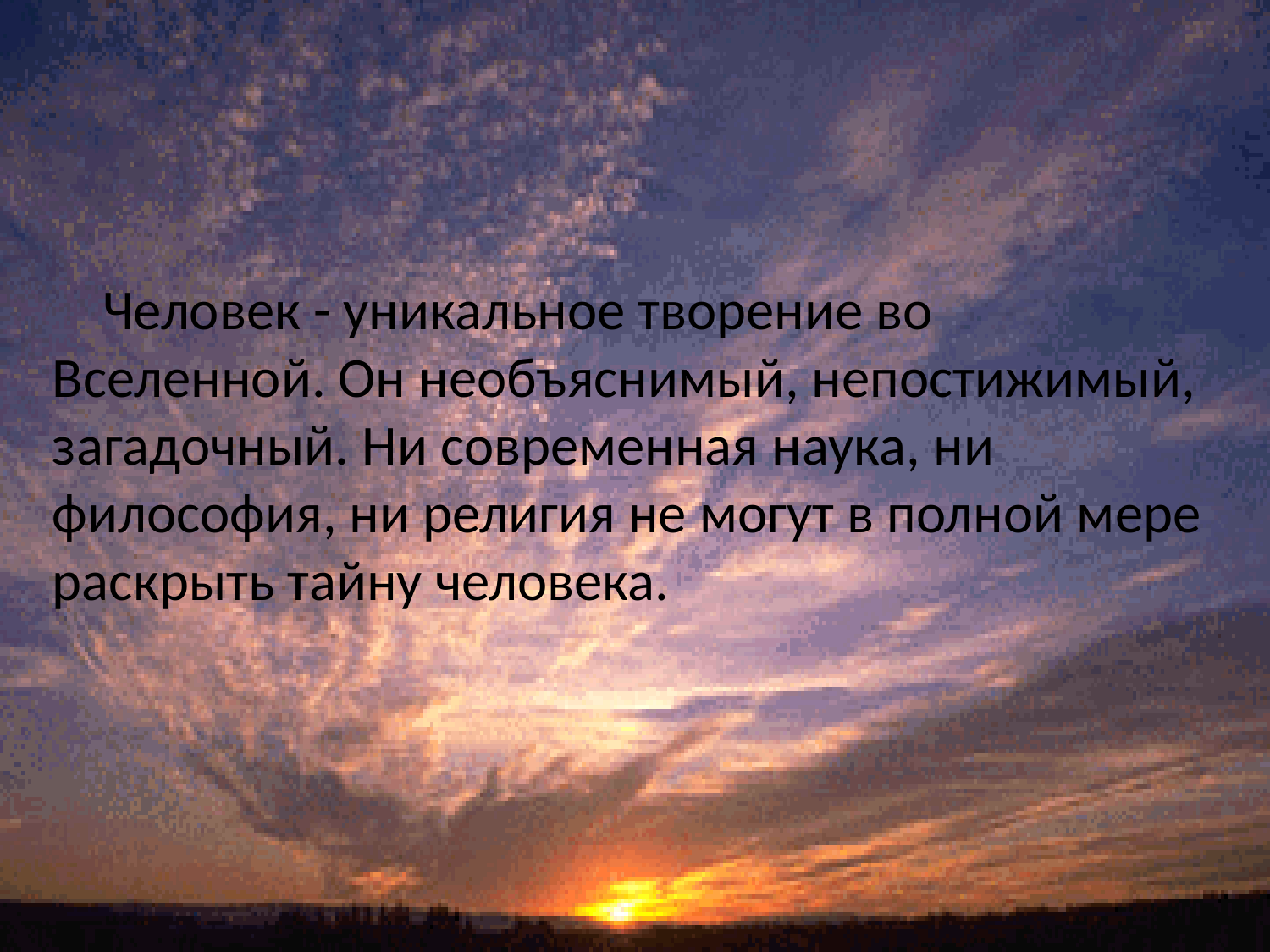

Человек - уникальное творение во Вселенной. Он необъяснимый, непостижимый, загадочный. Ни современная наука, ни философия, ни религия не могут в полной мере раскрыть тайну человека.